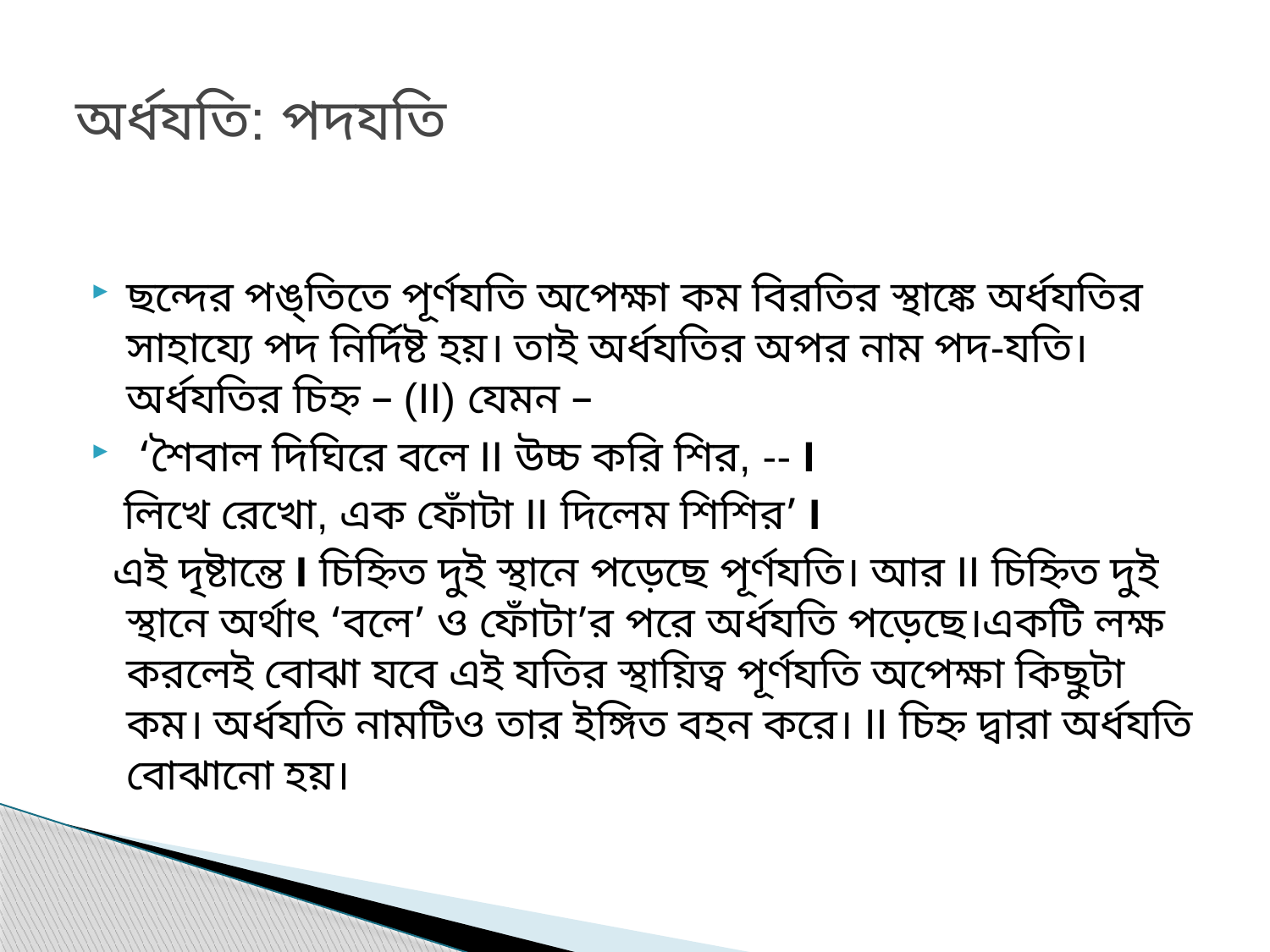

# অর্ধযতি: পদযতি

ছন্দের পঙ্‌তিতে পূর্ণযতি অপেক্ষা কম বিরতির স্থাঙ্কে অর্ধযতির সাহায্যে পদ নির্দিষ্ট হয়। তাই অর্ধযতির অপর নাম পদ-যতি।অর্ধযতির চিহ্ন – (II) যেমন –
 ‘শৈবাল দিঘিরে বলে II উচ্চ করি শির, -- I
   লিখে রেখো, এক ফোঁটা II দিলেম শিশির’ I
  এই দৃষ্টান্তে I চিহ্নিত দুই স্থানে পড়েছে পূর্ণযতি। আর II চিহ্নিত দুই স্থানে অর্থাৎ ‘বলে’ ও ফোঁটা’র পরে অর্ধযতি পড়েছে।একটি লক্ষ করলেই বোঝা যবে এই যতির স্থায়িত্ব পূর্ণযতি অপেক্ষা কিছুটা কম। অর্ধযতি নামটিও তার ইঙ্গিত বহন করে। II চিহ্ন দ্বারা অর্ধযতি বোঝানো হয়।